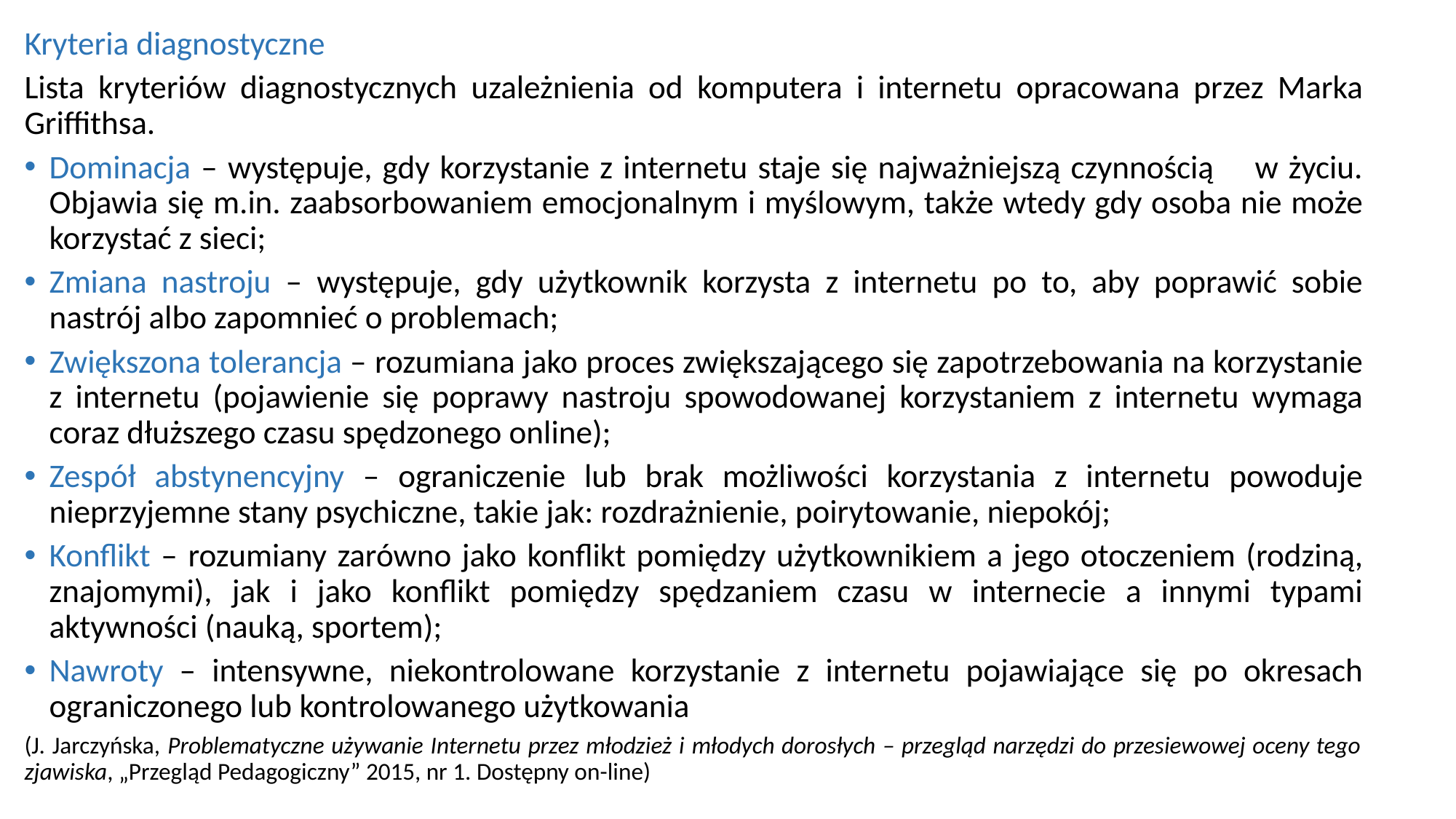

Kryteria diagnostyczne
Lista kryteriów diagnostycznych uzależnienia od komputera i internetu opracowana przez Marka Griffithsa.
Dominacja – występuje, gdy korzystanie z internetu staje się najważniejszą czynnością    w życiu. Objawia się m.in. zaabsorbowaniem emocjonalnym i myślowym, także wtedy gdy osoba nie może korzystać z sieci;
Zmiana nastroju – występuje, gdy użytkownik korzysta z internetu po to, aby poprawić sobie nastrój albo zapomnieć o problemach;
Zwiększona tolerancja – rozumiana jako proces zwiększającego się zapotrzebowania na korzystanie z internetu (pojawienie się poprawy nastroju spowodowanej korzystaniem z internetu wymaga coraz dłuższego czasu spędzonego online);
Zespół abstynencyjny – ograniczenie lub brak możliwości korzystania z internetu powoduje nieprzyjemne stany psychiczne, takie jak: rozdrażnienie, poirytowanie, niepokój;
Konflikt – rozumiany zarówno jako konflikt pomiędzy użytkownikiem a jego otoczeniem (rodziną, znajomymi), jak i jako konflikt pomiędzy spędzaniem czasu w internecie a innymi typami aktywności (nauką, sportem);
Nawroty – intensywne, niekontrolowane korzystanie z internetu pojawiające się po okresach ograniczonego lub kontrolowanego użytkowania
(J. Jarczyńska, Problematyczne używanie Internetu przez młodzież i młodych dorosłych – przegląd narzędzi do przesiewowej oceny tego zjawiska, „Przegląd Pedagogiczny” 2015, nr 1. Dostępny on-line)